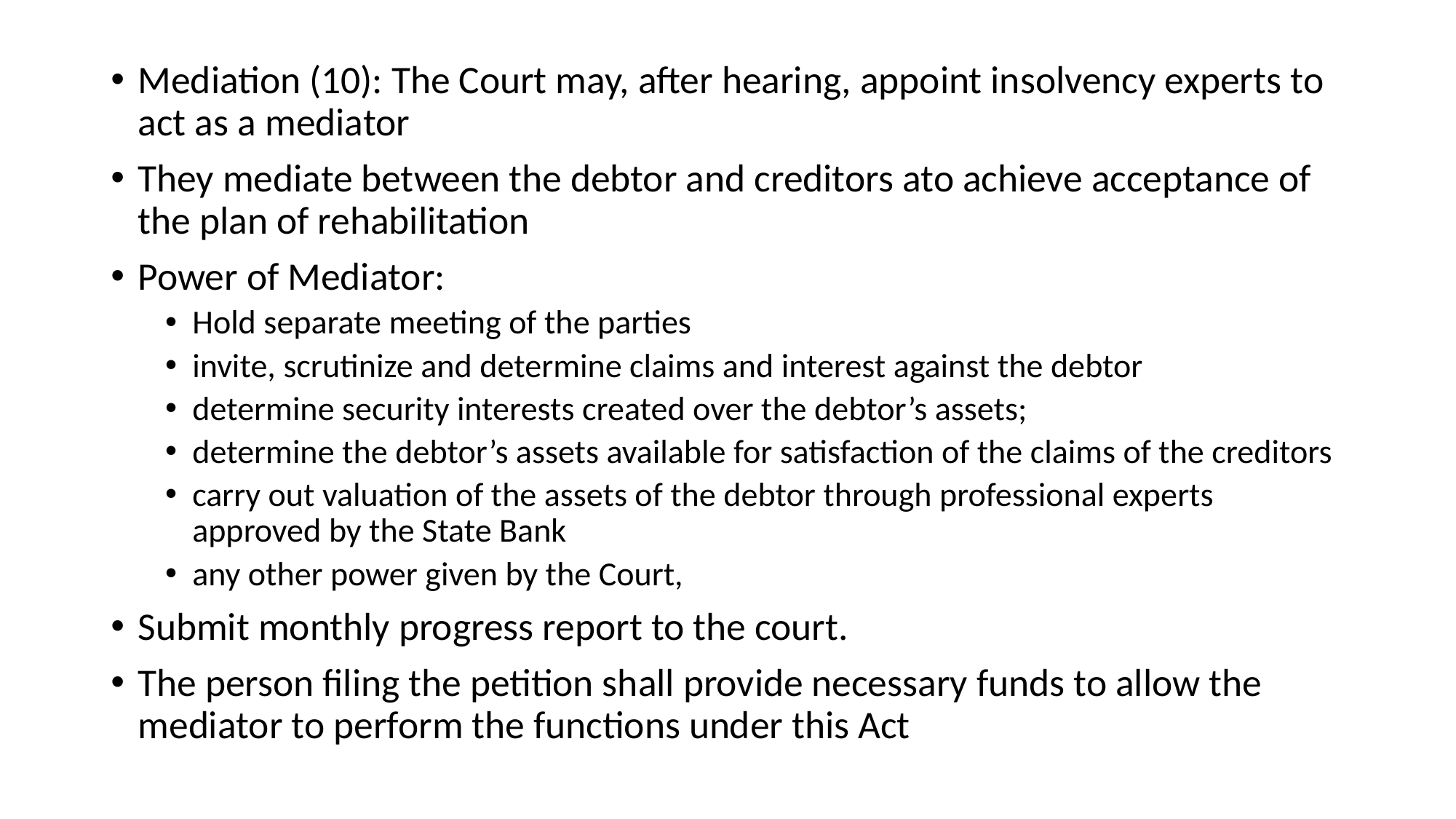

Mediation (10): The Court may, after hearing, appoint insolvency experts to act as a mediator
They mediate between the debtor and creditors ato achieve acceptance of the plan of rehabilitation
Power of Mediator:
Hold separate meeting of the parties
invite, scrutinize and determine claims and interest against the debtor
determine security interests created over the debtor’s assets;
determine the debtor’s assets available for satisfaction of the claims of the creditors
carry out valuation of the assets of the debtor through professional experts approved by the State Bank
any other power given by the Court,
Submit monthly progress report to the court.
The person filing the petition shall provide necessary funds to allow the mediator to perform the functions under this Act